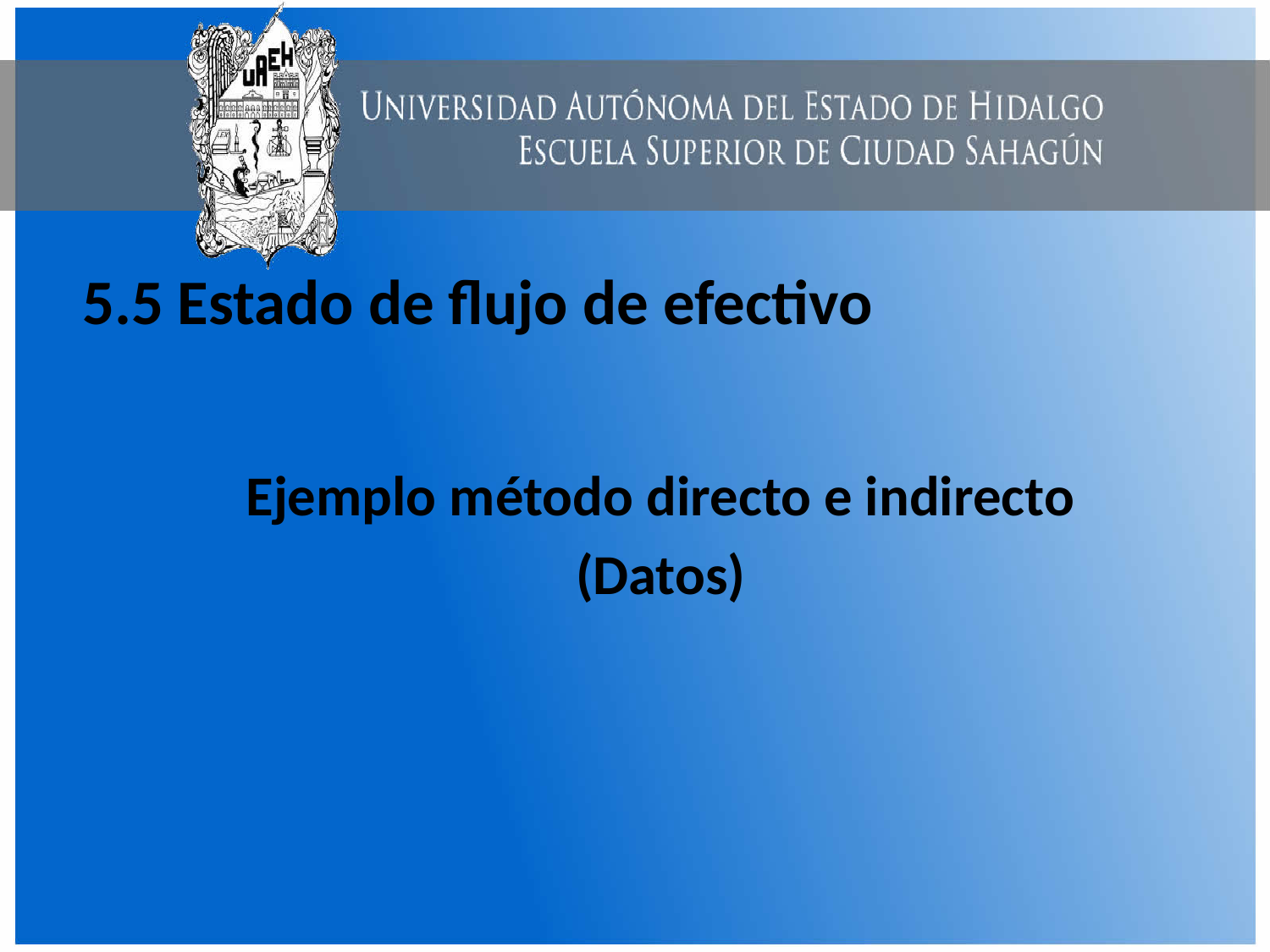

# 5.5 Estado de flujo de efectivo
Ejemplo método directo e indirecto
(Datos)